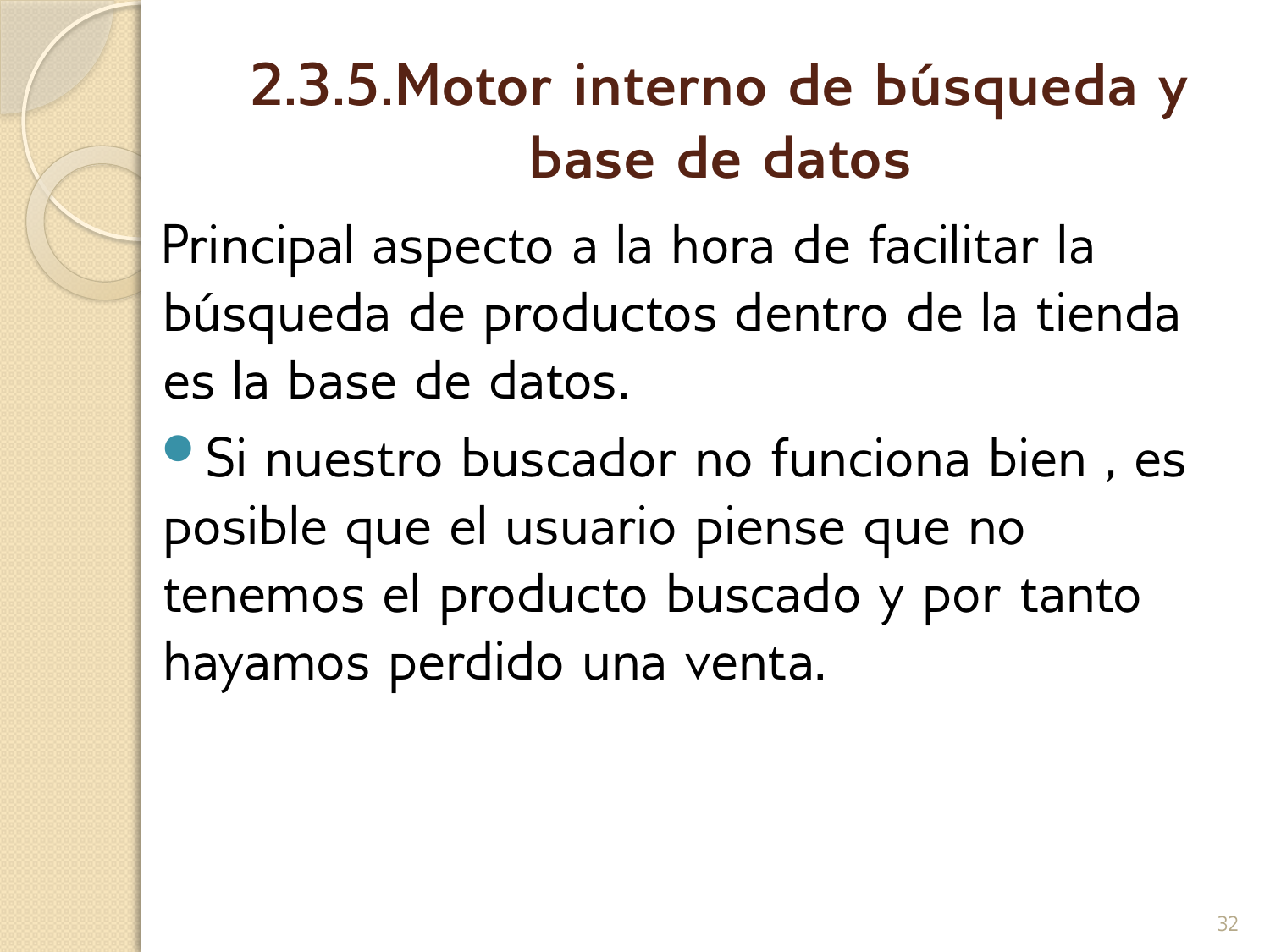

# 2.3.5.Motor interno de búsqueda y base de datos
Principal aspecto a la hora de facilitar la búsqueda de productos dentro de la tienda es la base de datos.
Si nuestro buscador no funciona bien , es posible que el usuario piense que no tenemos el producto buscado y por tanto hayamos perdido una venta.
32